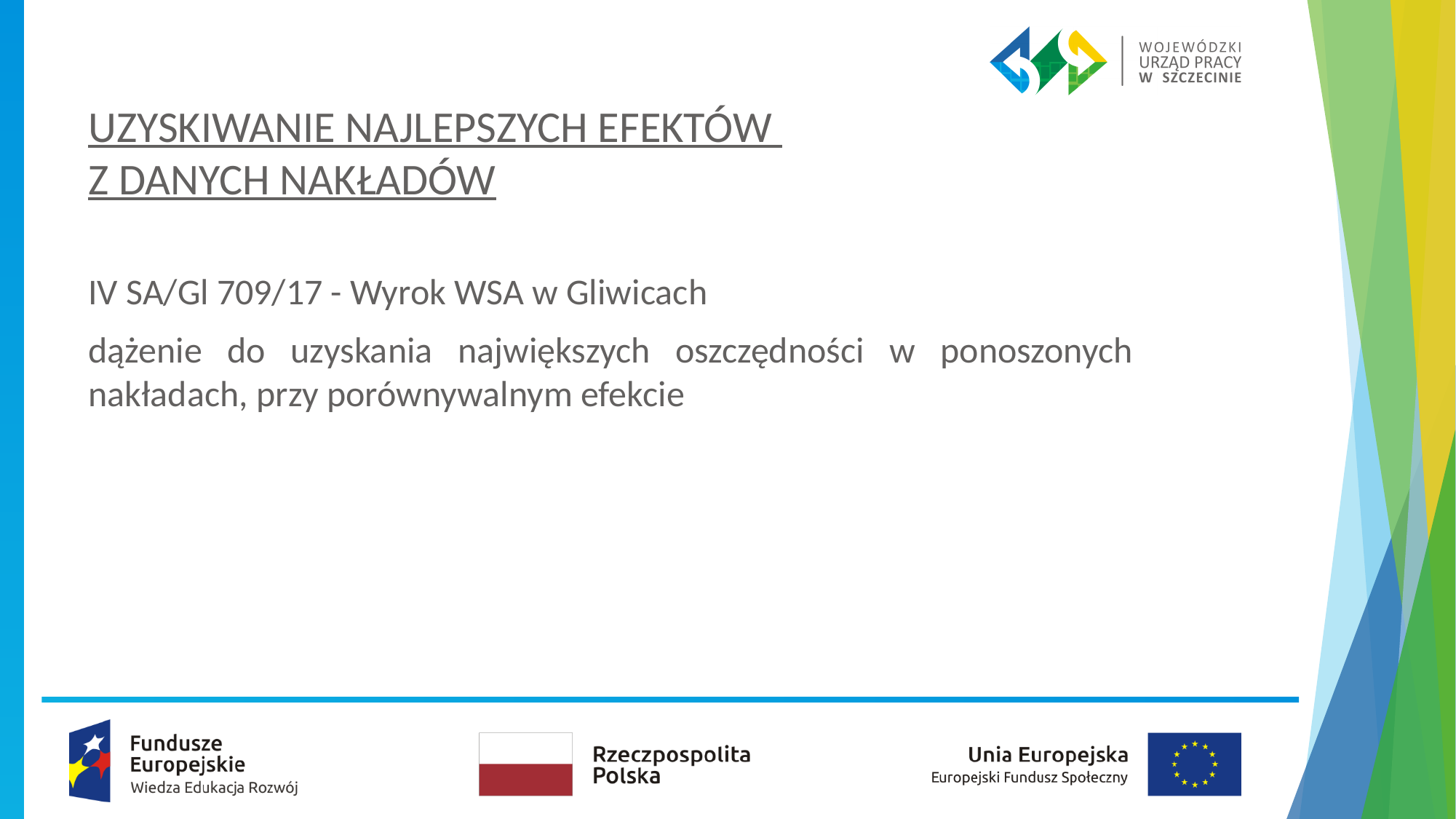

# UZYSKIWANIE NAJLEPSZYCH EFEKTÓW Z DANYCH NAKŁADÓW

IV SA/Gl 709/17 - Wyrok WSA w Gliwicach
dążenie do uzyskania największych oszczędności w ponoszonych nakładach, przy porównywalnym efekcie